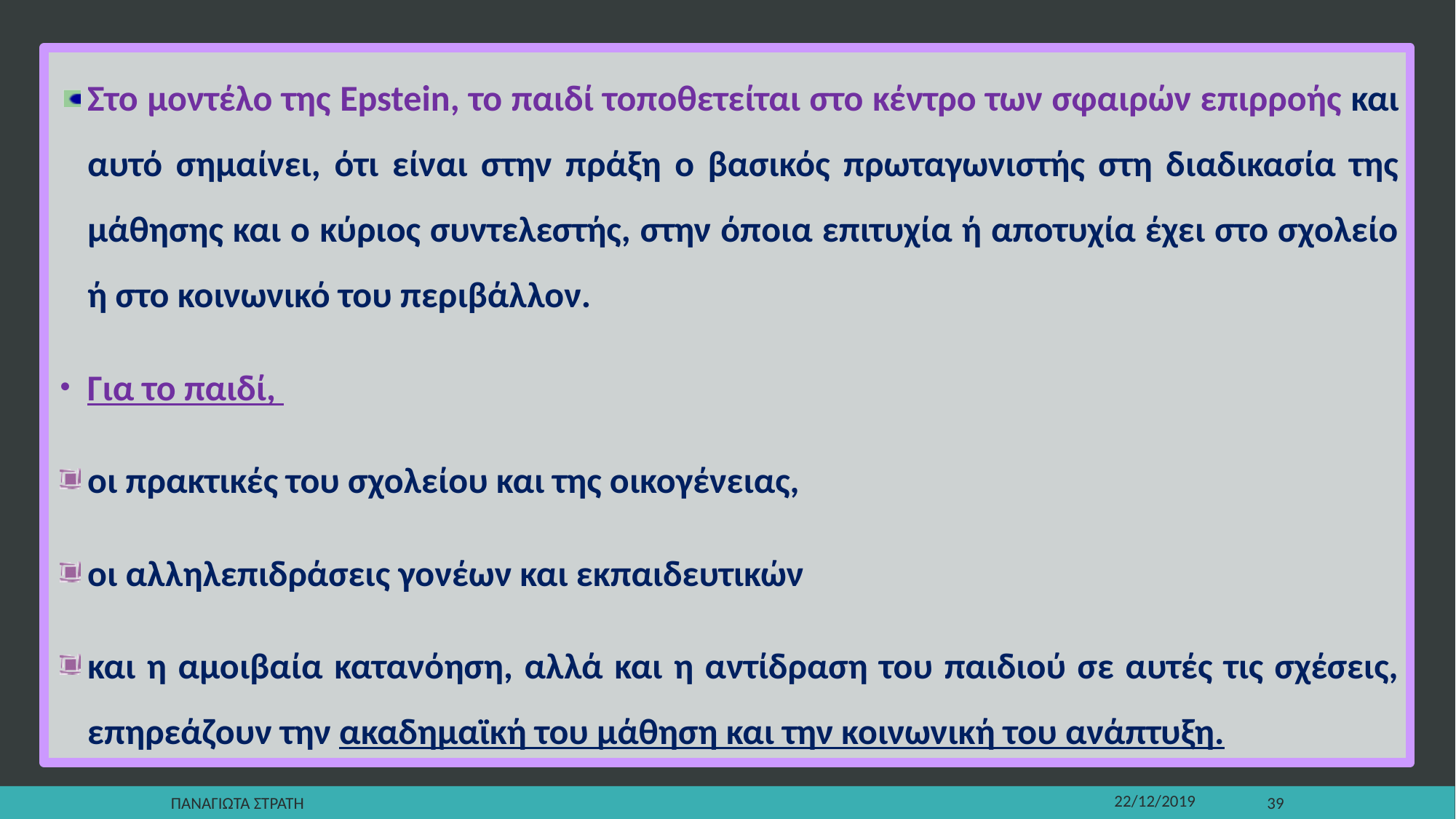

Στο μοντέλο της Epstein, το παιδί τοποθετείται στο κέντρο των σφαιρών επιρροής και αυτό σημαίνει, ότι είναι στην πράξη ο βασικός πρωταγωνιστής στη διαδικασία της μάθησης και ο κύριος συντελεστής, στην όποια επιτυχία ή αποτυχία έχει στο σχολείο ή στο κοινωνικό του περιβάλλον.
Για το παιδί,
οι πρακτικές του σχολείου και της οικογένειας,
οι αλληλεπιδράσεις γονέων και εκπαιδευτικών
και η αμοιβαία κατανόηση, αλλά και η αντίδραση του παιδιού σε αυτές τις σχέσεις, επηρεάζουν την ακαδημαϊκή του μάθηση και την κοινωνική του ανάπτυξη.
Παναγιωτα Στρατη
22/12/2019
39